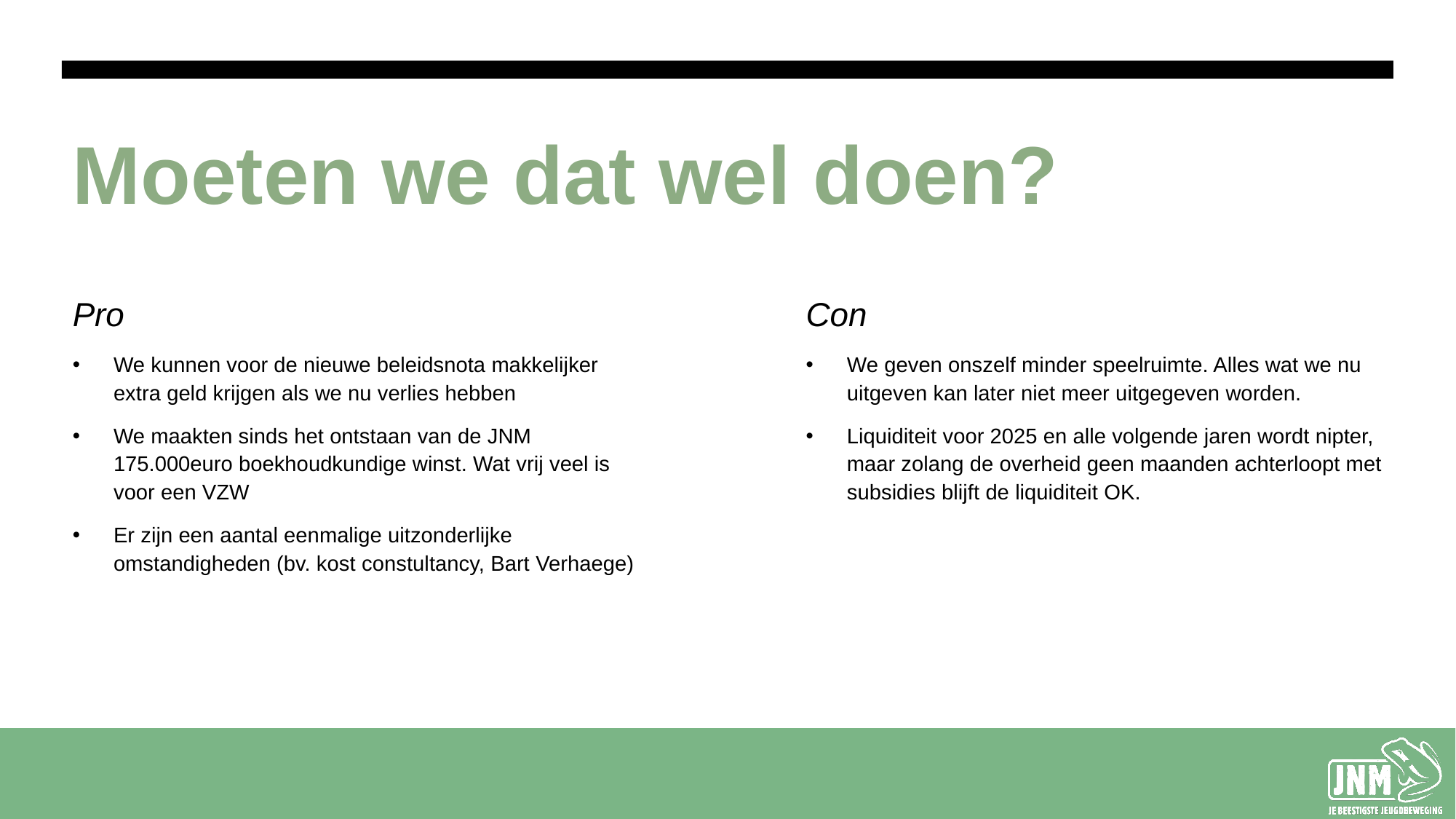

# Moeten we dat wel doen?
Pro
Con
We kunnen voor de nieuwe beleidsnota makkelijker extra geld krijgen als we nu verlies hebben
We maakten sinds het ontstaan van de JNM 175.000euro boekhoudkundige winst. Wat vrij veel is voor een VZW
Er zijn een aantal eenmalige uitzonderlijke omstandigheden (bv. kost constultancy, Bart Verhaege)

We geven onszelf minder speelruimte. Alles wat we nu uitgeven kan later niet meer uitgegeven worden.
Liquiditeit voor 2025 en alle volgende jaren wordt nipter, maar zolang de overheid geen maanden achterloopt met subsidies blijft de liquiditeit OK.